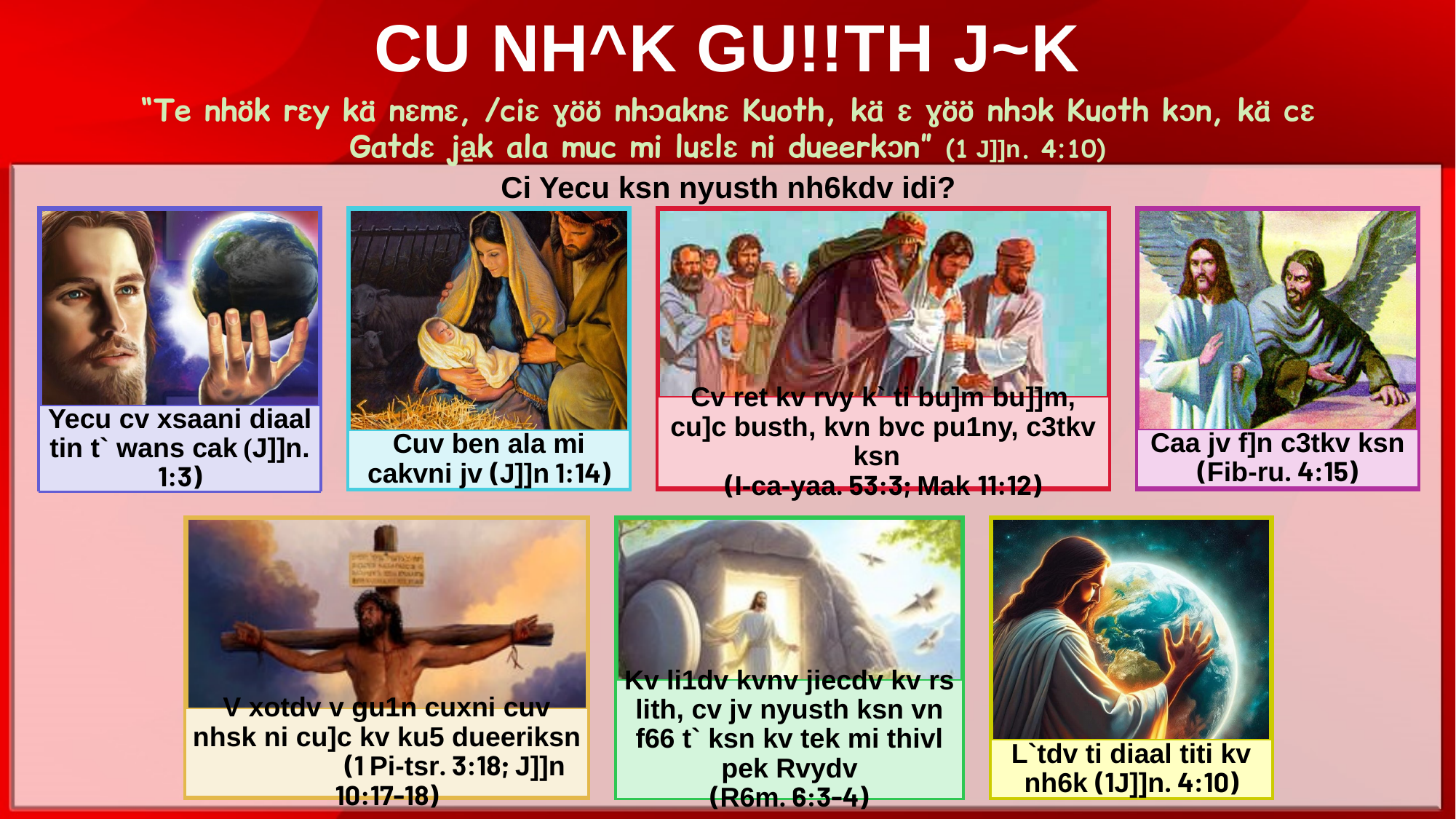

CU NH^K GU!!TH J~K

“Te nhök rɛy kä nɛmɛ, /ciɛ ɣöö nhɔaknɛ Kuoth, kä ɛ ɣöö nhɔk Kuoth kɔn, kä cɛ Gatdɛ ja̱k ala muc mi luɛlɛ ni dueerkɔn” (1 J]]n. 4:10)
Ci Yecu ksn nyusth nh6kdv idi?
Yecu cv xsaani diaal tin t` wans cak (J]]n. 1:3)
Cuv ben ala mi cakvni jv (J]]n 1:14)
Cv ret kv rvy k` ti bu]m bu]]m, cu]c busth, kvn bvc pu1ny, c3tkv ksn
(I-ca-yaa. 53:3; Mak 11:12)
Caa jv f]n c3tkv ksn (Fib-ru. 4:15)
V xotdv v gu1n cuxni cuv nhsk ni cu]c kv ku5 dueeriksn                          (1 Pi-tsr. 3:18; J]]n 10:17-18)
Kv li1dv kvnv jiecdv kv rs lith, cv jv nyusth ksn vn f66 t` ksn kv tek mi thivl pek Rvydv
(R6m. 6:3-4)
L`tdv ti diaal titi kv nh6k (1J]]n. 4:10)